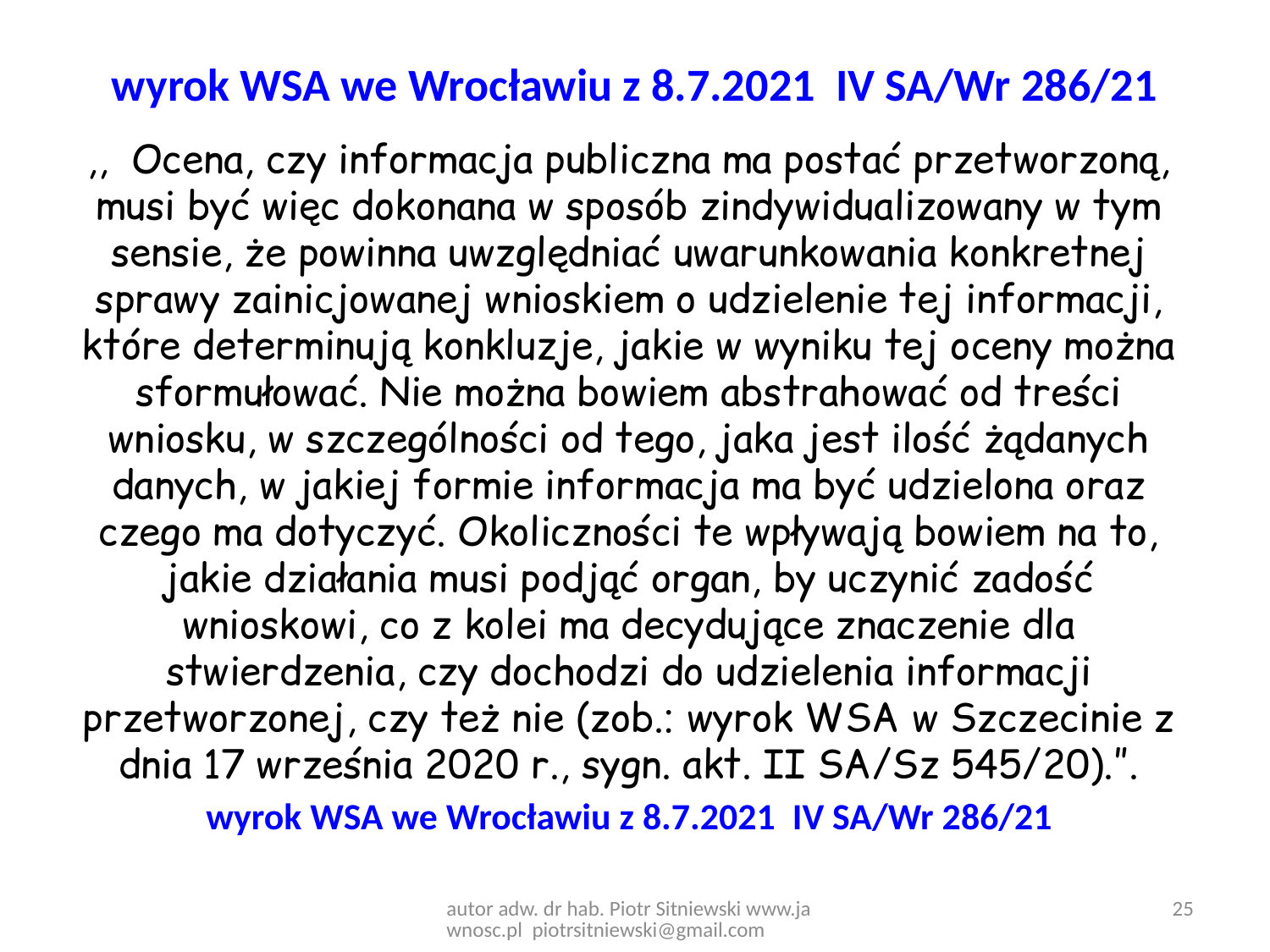

# wyrok WSA we Wrocławiu z 8.7.2021  IV SA/Wr 286/21
,,  Ocena, czy informacja publiczna ma postać przetworzoną, musi być więc dokonana w sposób zindywidualizowany w tym sensie, że powinna uwzględniać uwarunkowania konkretnej sprawy zainicjowanej wnioskiem o udzielenie tej informacji, które determinują konkluzje, jakie w wyniku tej oceny można sformułować. Nie można bowiem abstrahować od treści wniosku, w szczególności od tego, jaka jest ilość żądanych danych, w jakiej formie informacja ma być udzielona oraz czego ma dotyczyć. Okoliczności te wpływają bowiem na to, jakie działania musi podjąć organ, by uczynić zadość wnioskowi, co z kolei ma decydujące znaczenie dla stwierdzenia, czy dochodzi do udzielenia informacji przetworzonej, czy też nie (zob.: wyrok WSA w Szczecinie z dnia 17 września 2020 r., sygn. akt. II SA/Sz 545/20).”.
wyrok WSA we Wrocławiu z 8.7.2021  IV SA/Wr 286/21
autor adw. dr hab. Piotr Sitniewski www.jawnosc.pl  piotrsitniewski@gmail.com
25